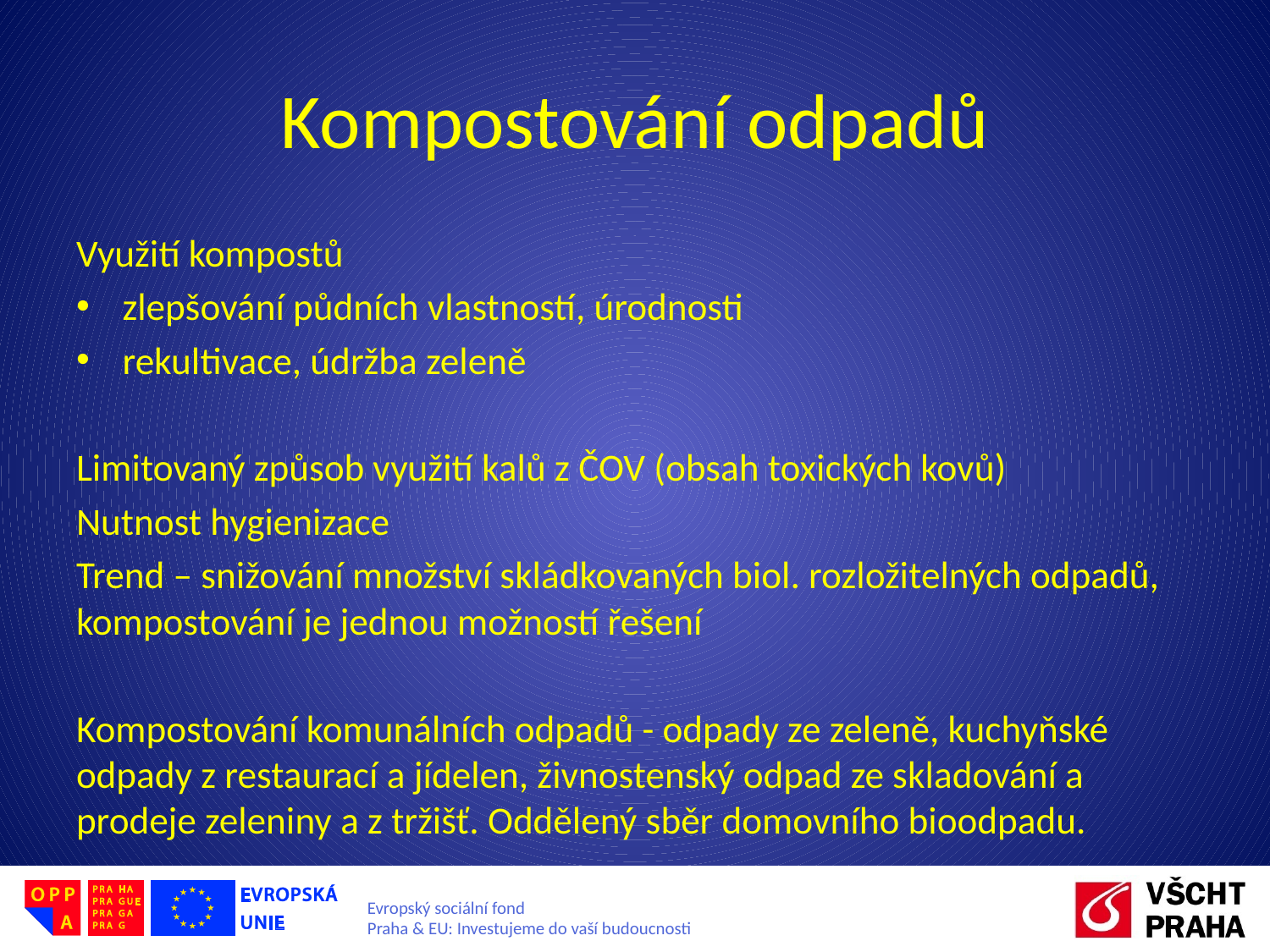

# Kompostování odpadů
Využití kompostů
zlepšování půdních vlastností, úrodnosti
rekultivace, údržba zeleně

Limitovaný způsob využití kalů z ČOV (obsah toxických kovů)
Nutnost hygienizace
Trend – snižování množství skládkovaných biol. rozložitelných odpadů, kompostování je jednou možností řešení

Kompostování komunálních odpadů - odpady ze zeleně, kuchyňské odpady z restaurací a jídelen, živnostenský odpad ze skladování a prodeje zeleniny a z tržišť. Oddělený sběr domovního bioodpadu.